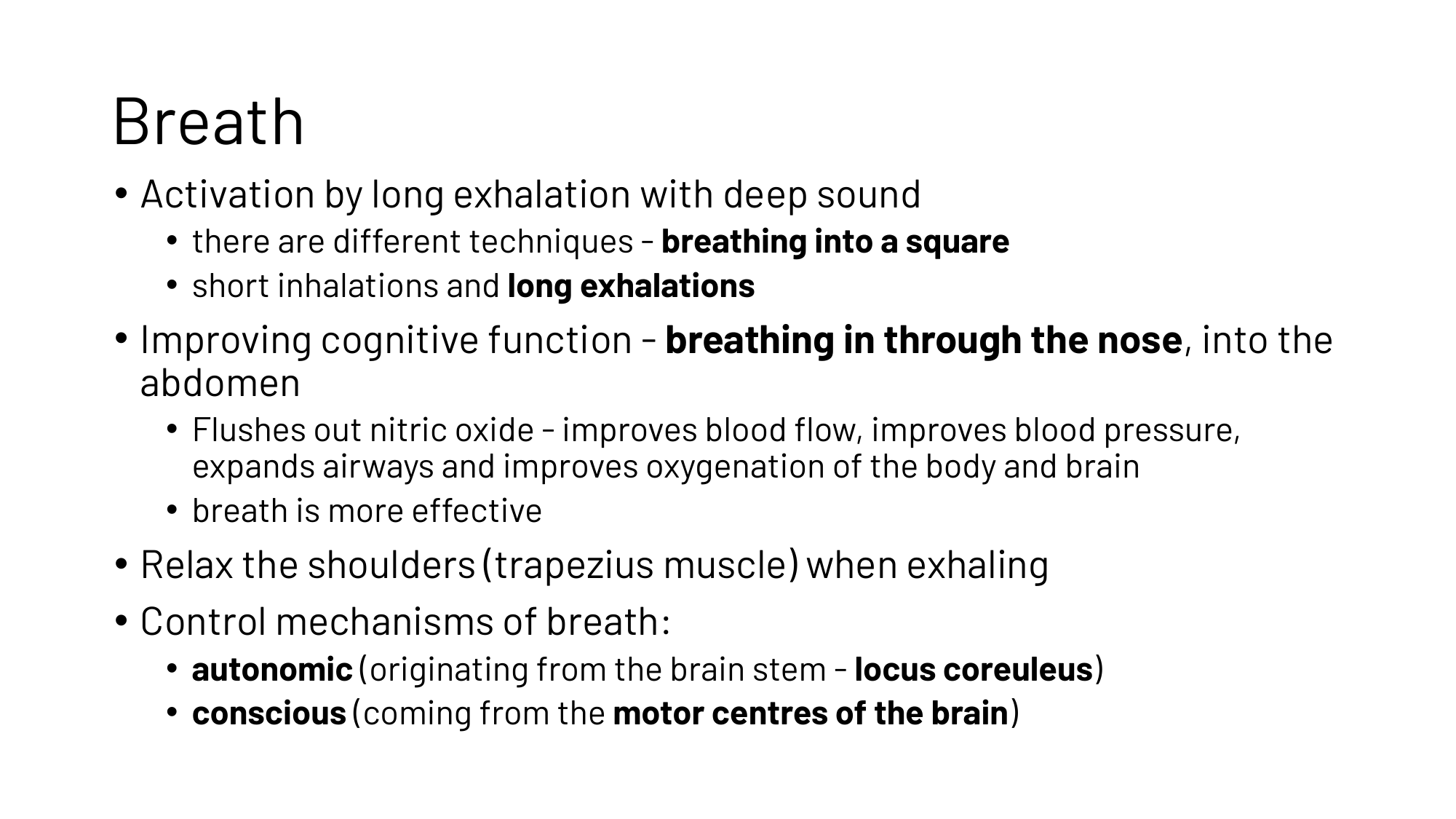

# Breath
Activation by long exhalation with deep sound
there are different techniques - breathing into a square
short inhalations and long exhalations
Improving cognitive function - breathing in through the nose, into the abdomen
Flushes out nitric oxide - improves blood flow, improves blood pressure, expands airways and improves oxygenation of the body and brain
breath is more effective
Relax the shoulders (trapezius muscle) when exhaling
Control mechanisms of breath:
autonomic (originating from the brain stem - locus coreuleus)
conscious (coming from the motor centres of the brain)